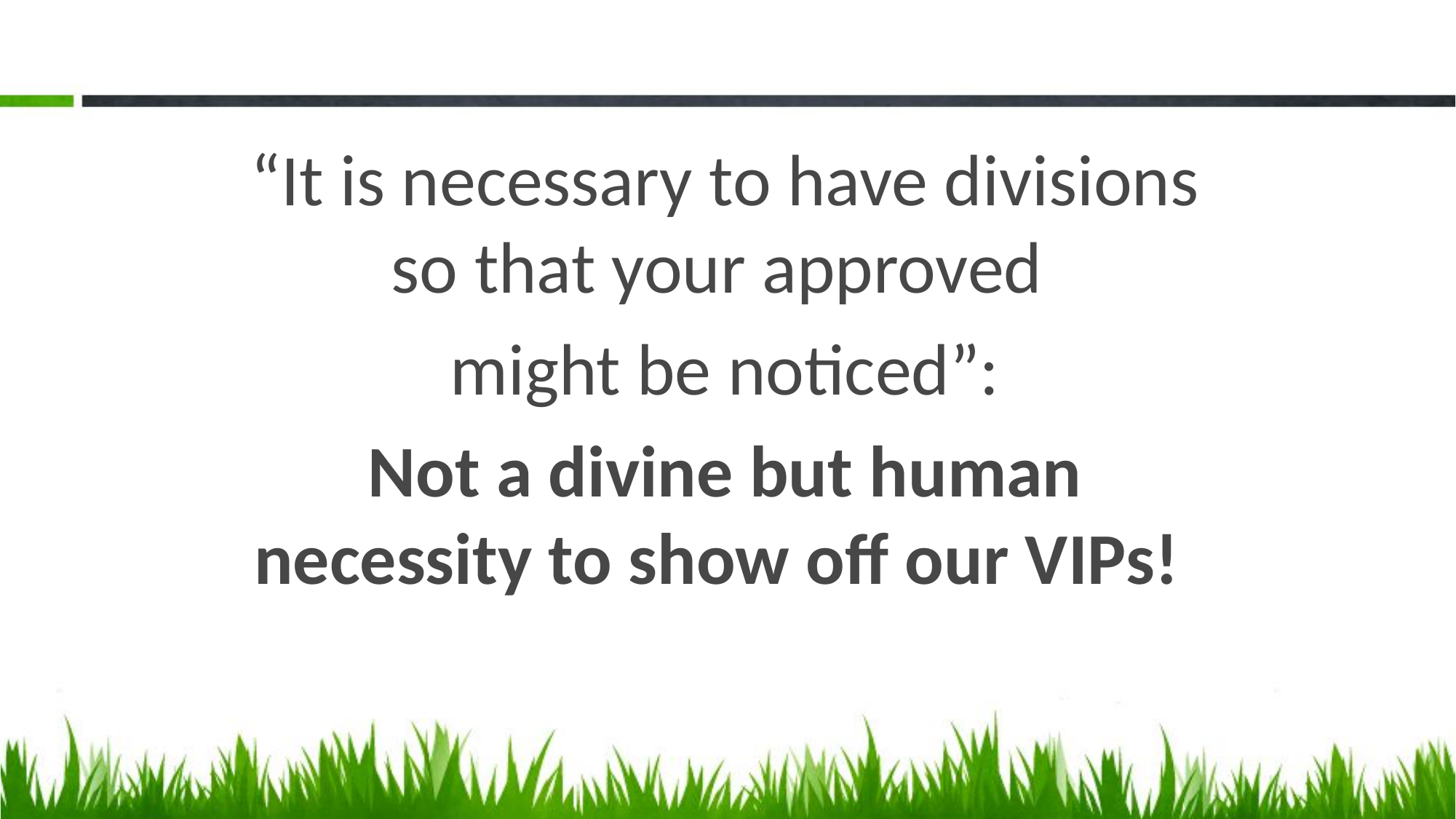

#
“It is necessary to have divisions so that your approved
might be noticed”:
Not a divine but human necessity to show off our VIPs!